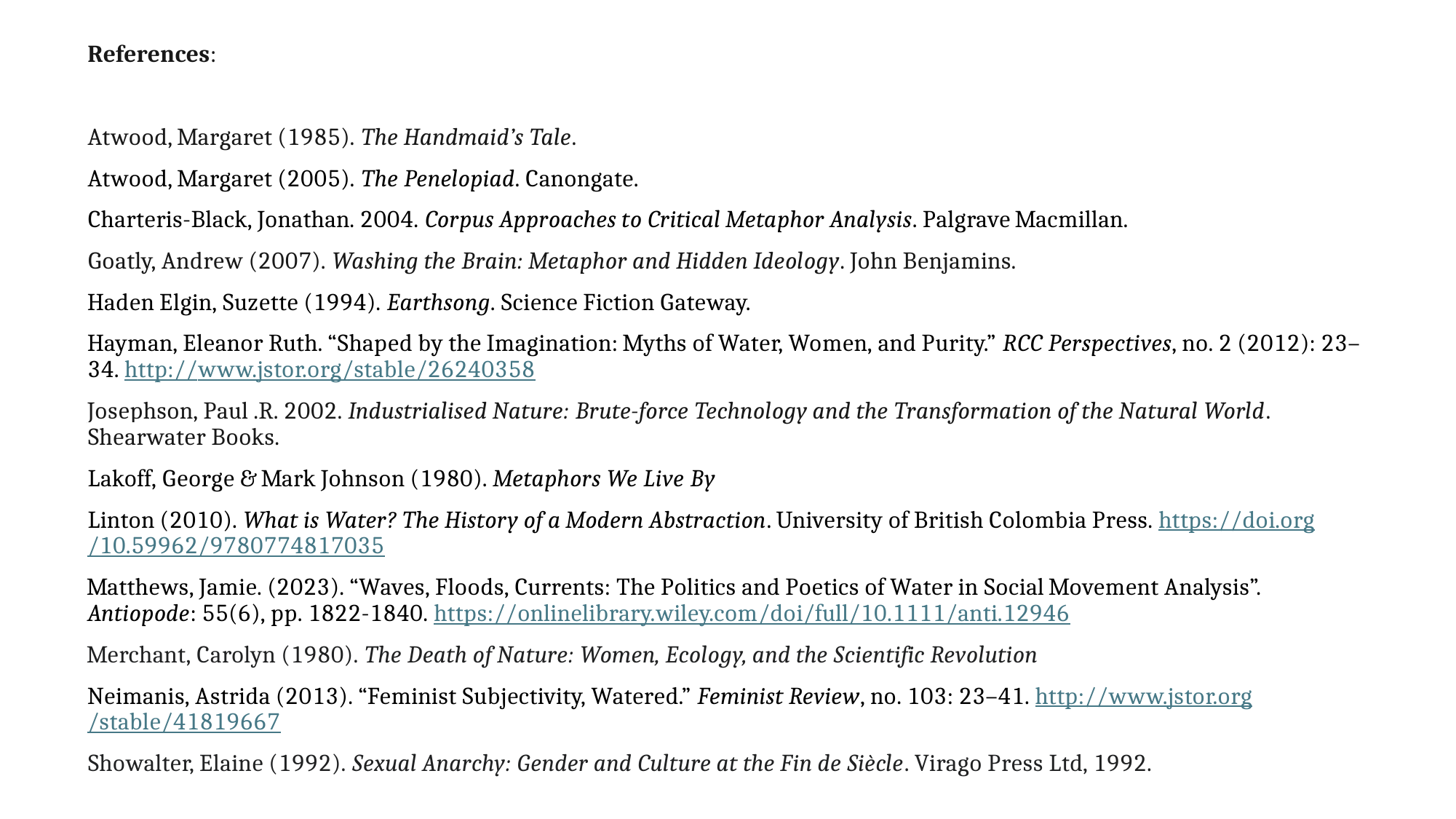

References:

Atwood, Margaret (1985). The Handmaid’s Tale.
Atwood, Margaret (2005). The Penelopiad. Canongate.
Charteris-Black, Jonathan. 2004. Corpus Approaches to Critical Metaphor Analysis. Palgrave Macmillan.
Goatly, Andrew (2007). Washing the Brain: Metaphor and Hidden Ideology. John Benjamins.
Haden Elgin, Suzette (1994). Earthsong. Science Fiction Gateway.
Hayman, Eleanor Ruth. “Shaped by the Imagination: Myths of Water, Women, and Purity.” RCC Perspectives, no. 2 (2012): 23–34. http://www.jstor.org/stable/26240358
Josephson, Paul .R. 2002. Industrialised Nature: Brute-force Technology and the Transformation of the Natural World. Shearwater Books.
Lakoff, George & Mark Johnson (1980). Metaphors We Live By
Linton (2010). What is Water? The History of a Modern Abstraction. University of British Colombia Press. https://doi.org/10.59962/9780774817035
Matthews, Jamie. (2023). “Waves, Floods, Currents: The Politics and Poetics of Water in Social Movement Analysis”. Antiopode: 55(6), pp. 1822-1840. https://onlinelibrary.wiley.com/doi/full/10.1111/anti.12946
Merchant, Carolyn (1980). The Death of Nature: Women, Ecology, and the Scientific Revolution
Neimanis, Astrida (2013). “Feminist Subjectivity, Watered.” Feminist Review, no. 103: 23–41. http://www.jstor.org/stable/41819667
Showalter, Elaine (1992). Sexual Anarchy: Gender and Culture at the Fin de Siècle. Virago Press Ltd, 1992.